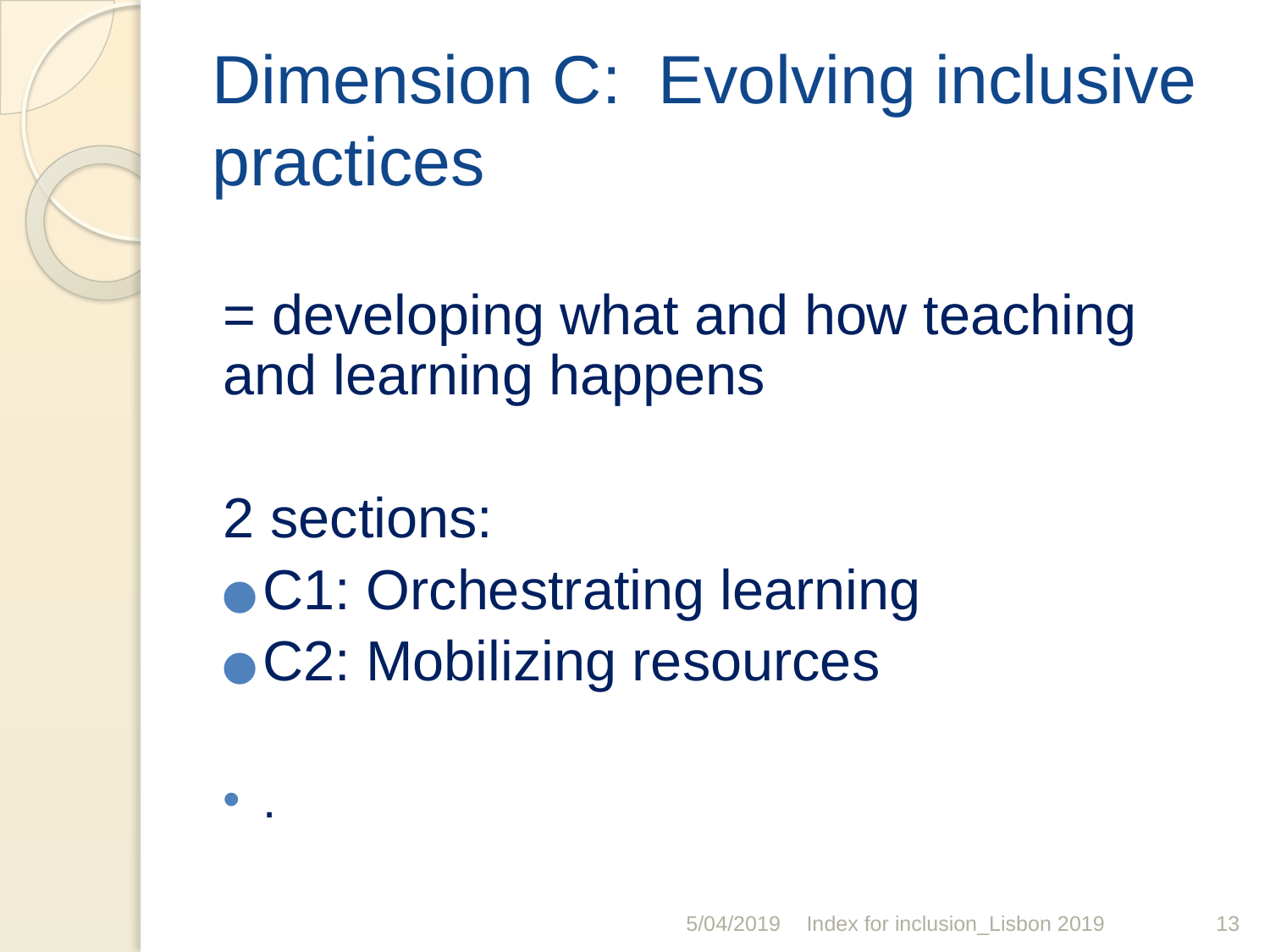

# Dimension C:  Evolving inclusive practices

= developing what and how teaching and learning happens

2 sections:
C1: Orchestrating learning
C2: Mobilizing resources

.
5/04/2019
Index for inclusion_Lisbon 2019
13